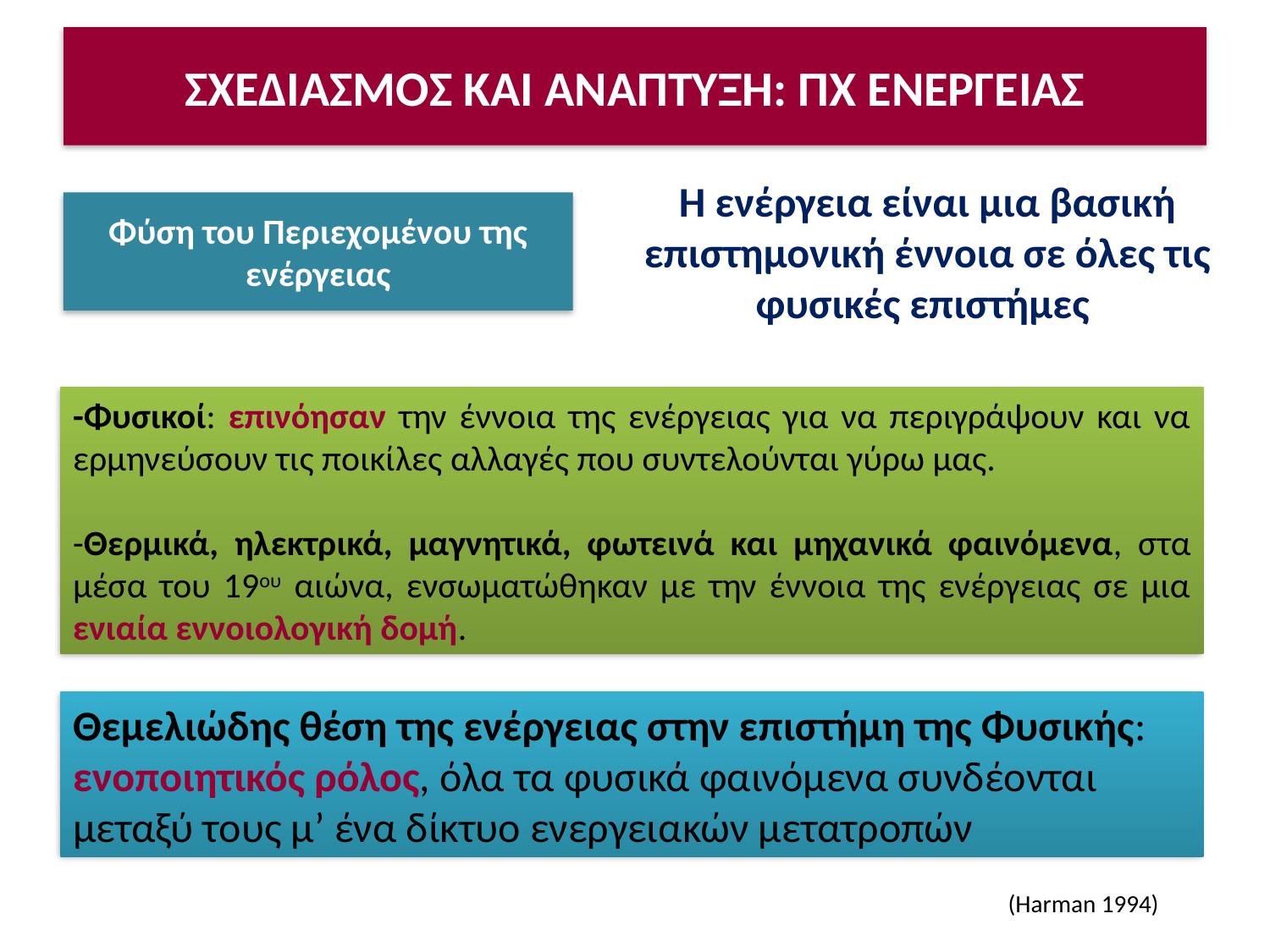

# ΣΧΕΔΙΑΣΜΟΣ ΚΑΙ ΑΝΑΠΤΥΞΗ: ΠΧ ΕΝΕΡΓΕΙΑΣ
Η ενέργεια είναι μια βασική επιστημονική έννοια σε όλες τις φυσικές επιστήμες
Φύση του Περιεχομένου της ενέργειας
-Φυσικοί: επινόησαν την έννοια της ενέργειας για να περιγράψουν και να ερμηνεύσουν τις ποικίλες αλλαγές που συντελούνται γύρω μας.

-Θερμικά, ηλεκτρικά, μαγνητικά, φωτεινά και μηχανικά φαινόμενα, στα μέσα του 19ου αιώνα, ενσωματώθηκαν με την έννοια της ενέργειας σε μια ενιαία εννοιολογική δομή.
Θεμελιώδης θέση της ενέργειας στην επιστήμη της Φυσικής: ενοποιητικός ρόλος, όλα τα φυσικά φαινόμενα συνδέονται μεταξύ τους μ’ ένα δίκτυο ενεργειακών μετατροπών
(Harman 1994)